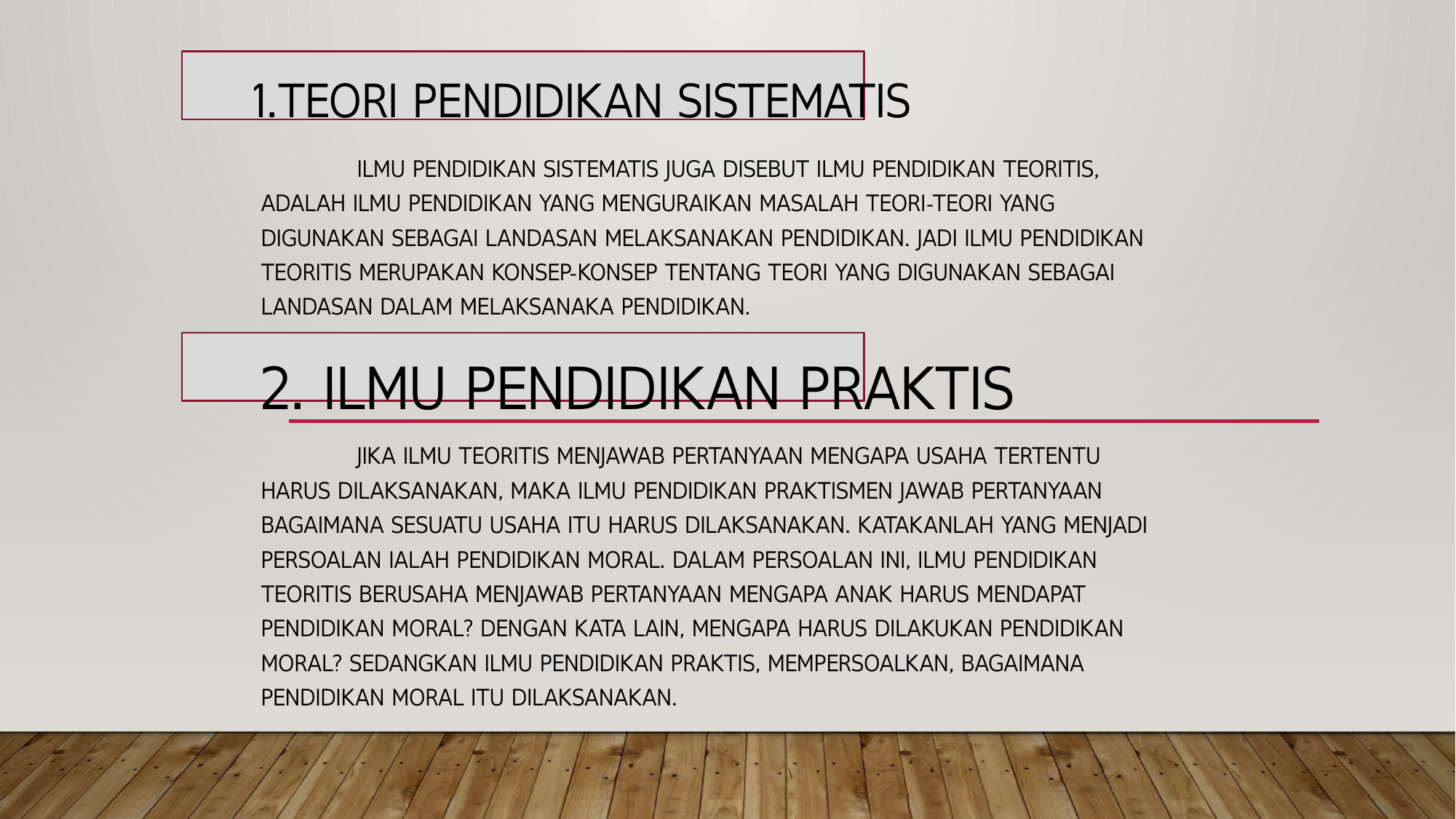

# 1.Teori Pendidikan Sistematis

	Ilmu pendidikan sistematis juga disebut ilmu pendidikan teoritis, adalah ilmu pendidikan yang menguraikan masalah teori-teori yang digunakan sebagai landasan melaksanakan pendidikan. Jadi ilmu pendidikan teoritis merupakan konsep-konsep tentang teori yang digunakan sebagai landasan dalam melaksanaka pendidikan.
2. Ilmu Pendidikan Praktis
	Jika ilmu teoritis menjawab pertanyaan mengapa usaha tertentu harus dilaksanakan, maka ilmu pendidikan praktismen jawab pertanyaan bagaimana sesuatu usaha itu harus dilaksanakan. Katakanlah yang menjadi persoalan ialah pendidikan moral. Dalam persoalan ini, ilmu pendidikan teoritis berusaha menjawab pertanyaan mengapa anak harus mendapat pendidikan moral? Dengan kata lain, mengapa harus dilakukan pendidikan moral? Sedangkan ilmu pendidikan praktis, mempersoalkan, bagaimana pendidikan moral itu dilaksanakan.